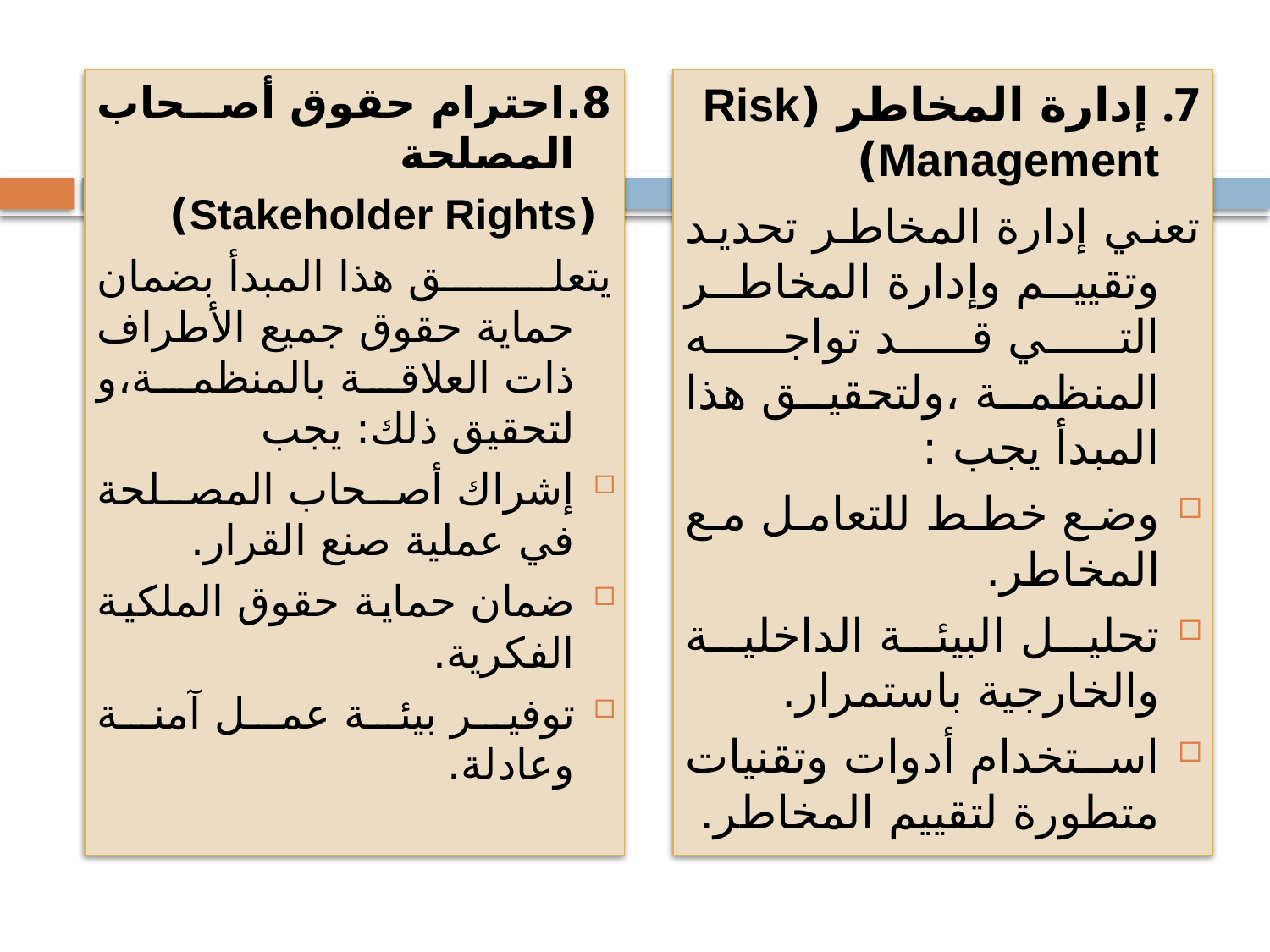

8.احترام حقوق أصحاب المصلحة
 (Stakeholder Rights)
يتعلق هذا المبدأ بضمان حماية حقوق جميع الأطراف ذات العلاقة بالمنظمة،و لتحقيق ذلك: يجب
إشراك أصحاب المصلحة في عملية صنع القرار.
ضمان حماية حقوق الملكية الفكرية.
توفير بيئة عمل آمنة وعادلة.

7. إدارة المخاطر (Risk Management)
تعني إدارة المخاطر تحديد وتقييم وإدارة المخاطر التي قد تواجه المنظمة ،ولتحقيق هذا المبدأ يجب :
وضع خطط للتعامل مع المخاطر.
تحليل البيئة الداخلية والخارجية باستمرار.
استخدام أدوات وتقنيات متطورة لتقييم المخاطر.